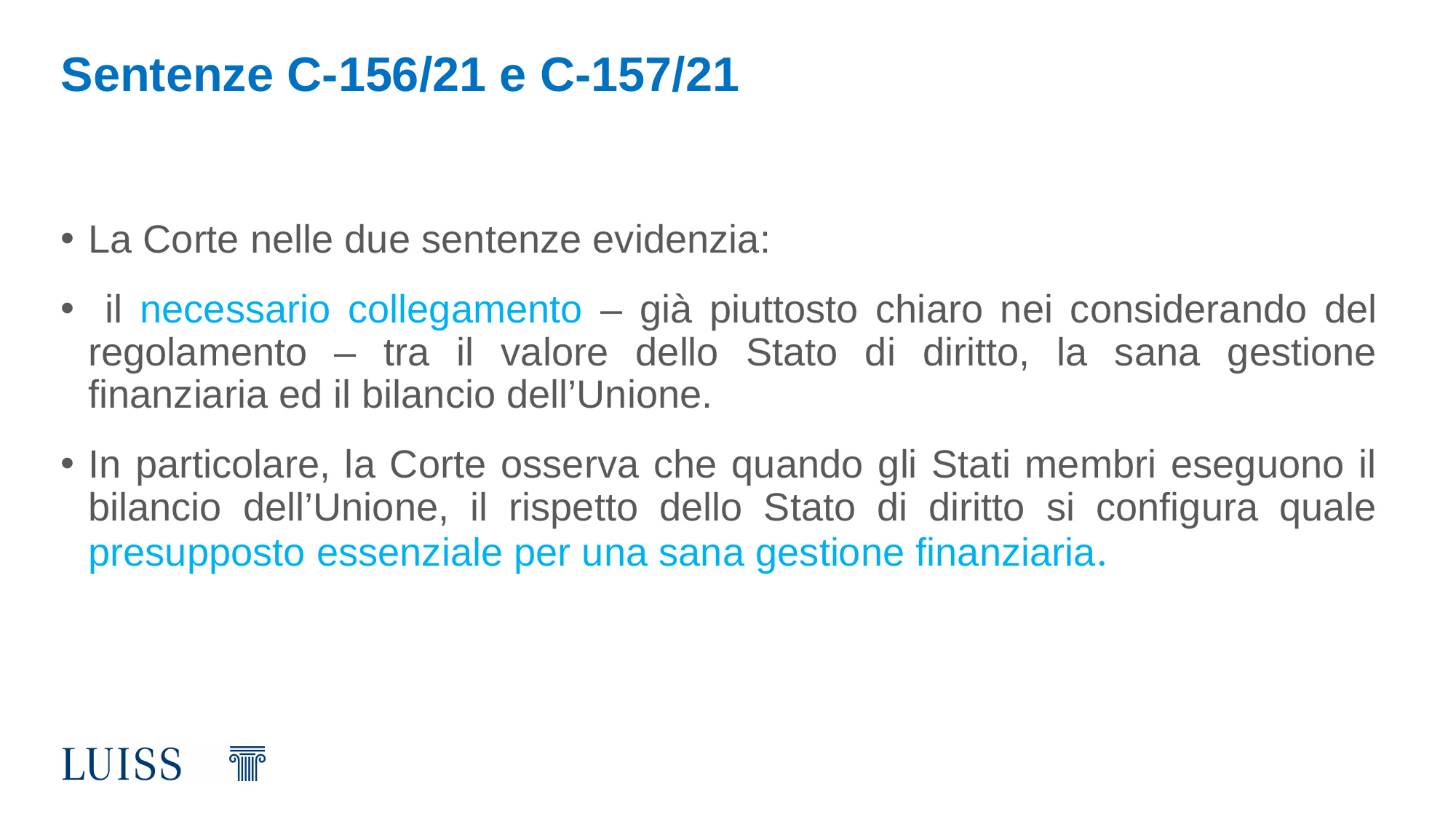

# Sentenze C-156/21 e C-157/21
La Corte nelle due sentenze evidenzia:
 il necessario collegamento – già piuttosto chiaro nei considerando del regolamento – tra il valore dello Stato di diritto, la sana gestione finanziaria ed il bilancio dell’Unione.
In particolare, la Corte osserva che quando gli Stati membri eseguono il bilancio dell’Unione, il rispetto dello Stato di diritto si configura quale presupposto essenziale per una sana gestione finanziaria.